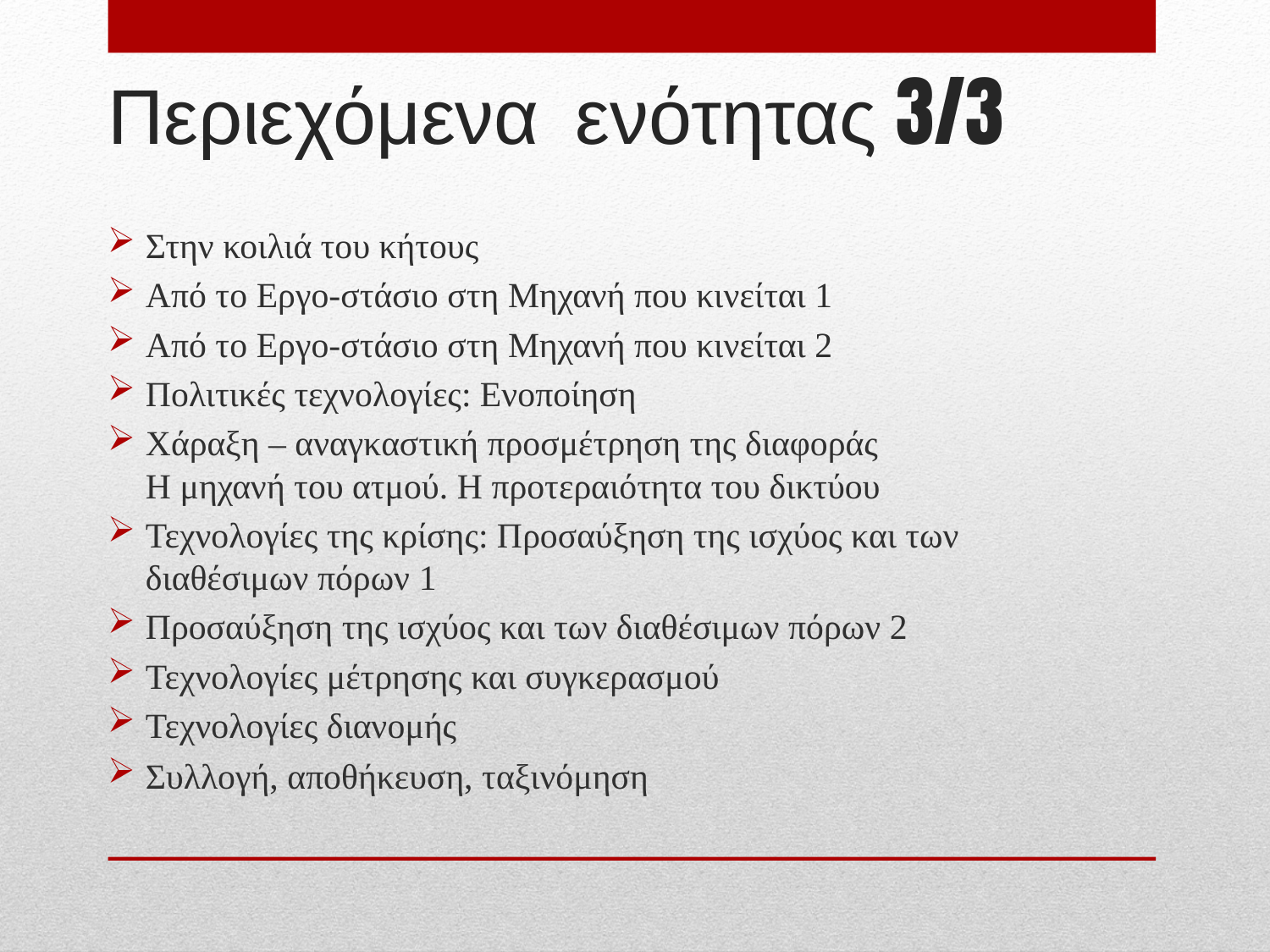

# Περιεχόμενα  ενότητας 3/3
Στην κοιλιά του κήτους
Aπό το Εργο-στάσιο στη Μηχανή που κινείται 1
Aπό το Εργο-στάσιο στη Μηχανή που κινείται 2
Πολιτικές τεχνολογίες: Ενοποίηση
Χάραξη – αναγκαστική προσμέτρηση της διαφοράς
Η μηχανή του ατμού. Η προτεραιότητα του δικτύου
Τεχνολογίες της κρίσης: Προσαύξηση της ισχύος και των διαθέσιμων πόρων 1
Προσαύξηση της ισχύος και των διαθέσιμων πόρων 2
Τεχνολογίες μέτρησης και συγκερασμού
Τεχνολογίες διανομής
Συλλογή, αποθήκευση, ταξινόμηση